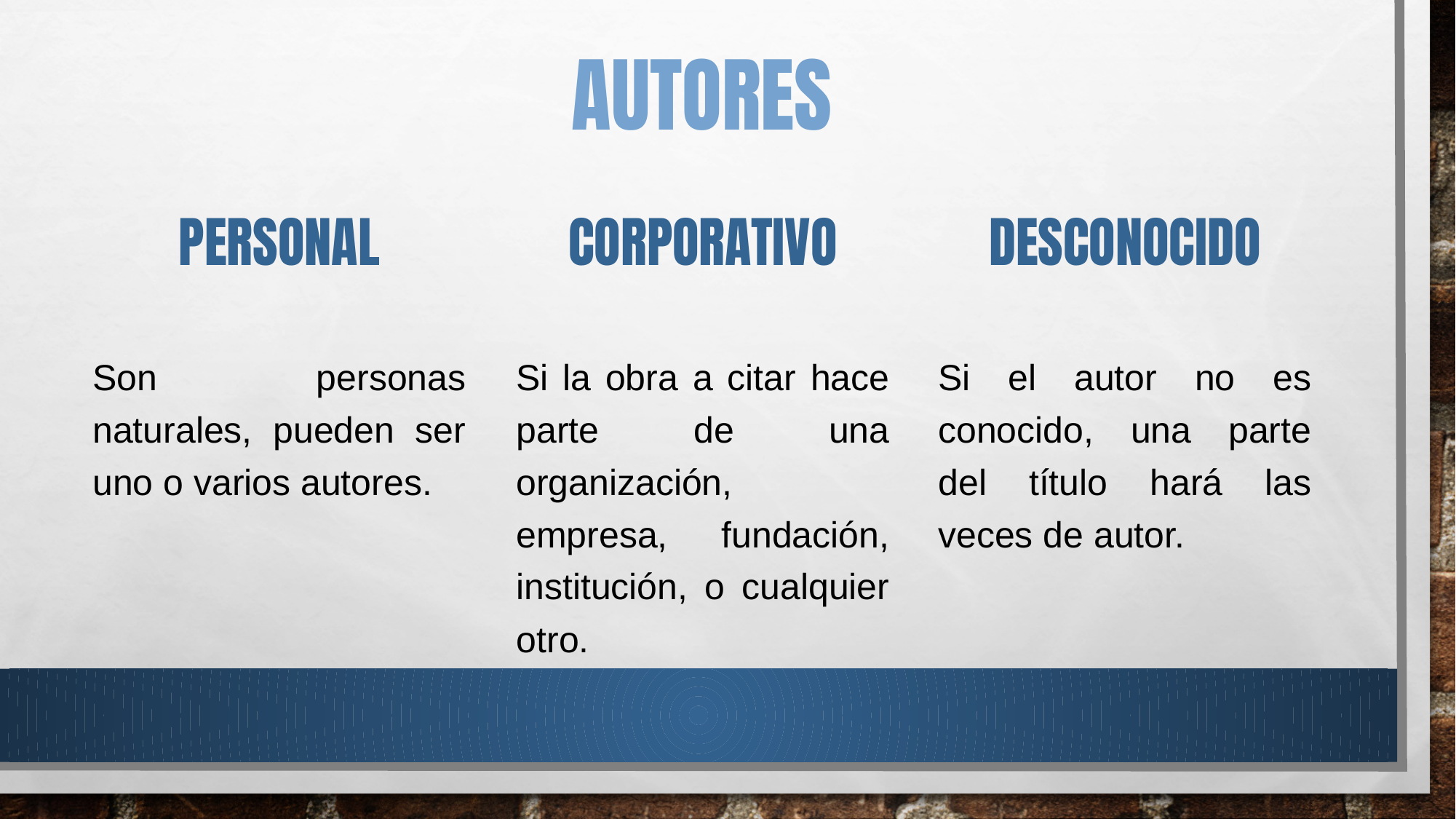

# autores
PERSONAL
CORPORATIVO
DESCONOCIDO
Son personas naturales, pueden ser uno o varios autores.
Si la obra a citar hace parte de una organización, empresa, fundación, institución, o cualquier otro.
Si el autor no es conocido, una parte del título hará las veces de autor.